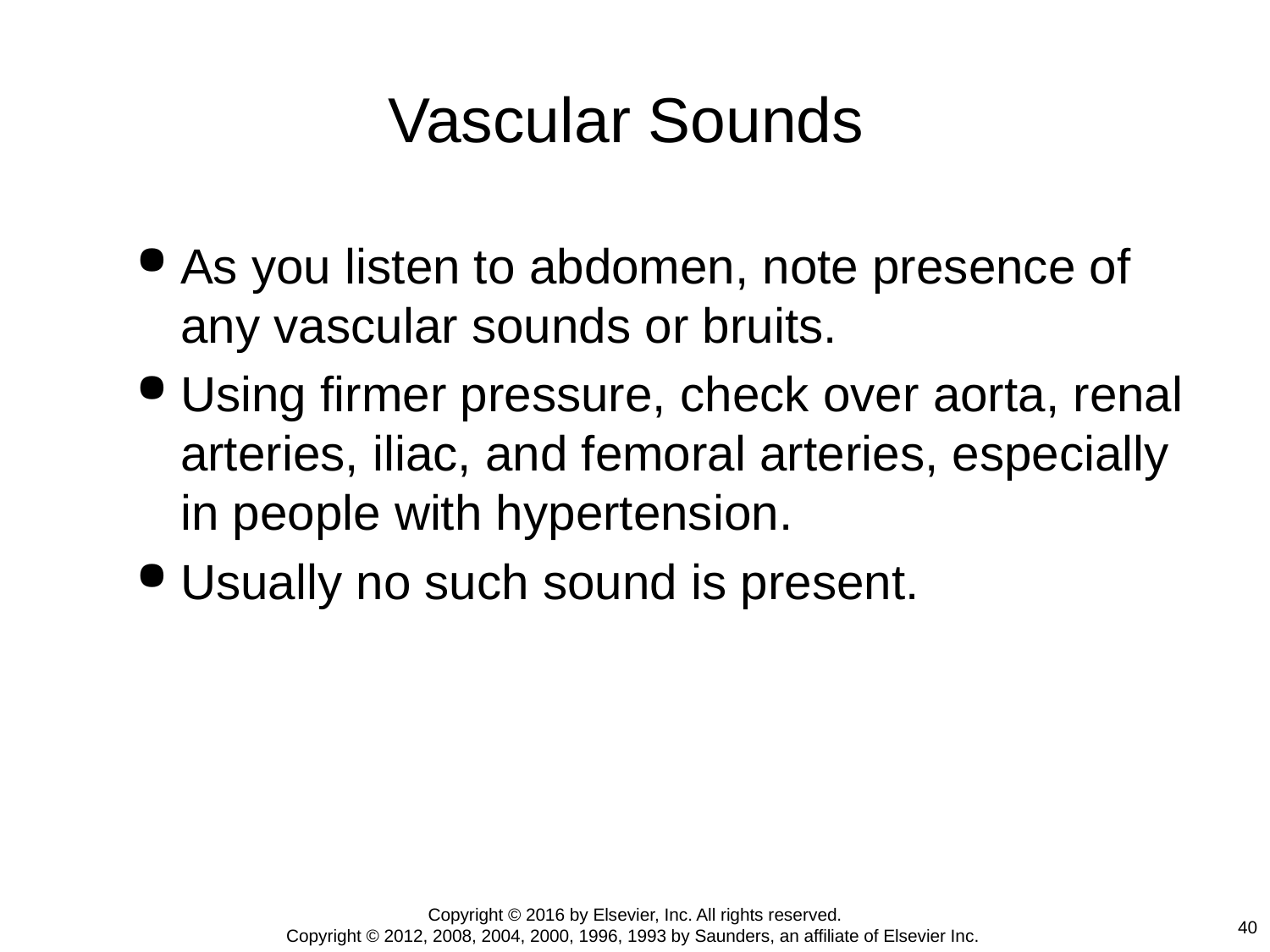

# Vascular Sounds
As you listen to abdomen, note presence of any vascular sounds or bruits.
Using firmer pressure, check over aorta, renal arteries, iliac, and femoral arteries, especially in people with hypertension.
Usually no such sound is present.
Copyright © 2016 by Elsevier, Inc. All rights reserved.
Copyright © 2012, 2008, 2004, 2000, 1996, 1993 by Saunders, an affiliate of Elsevier Inc.
40